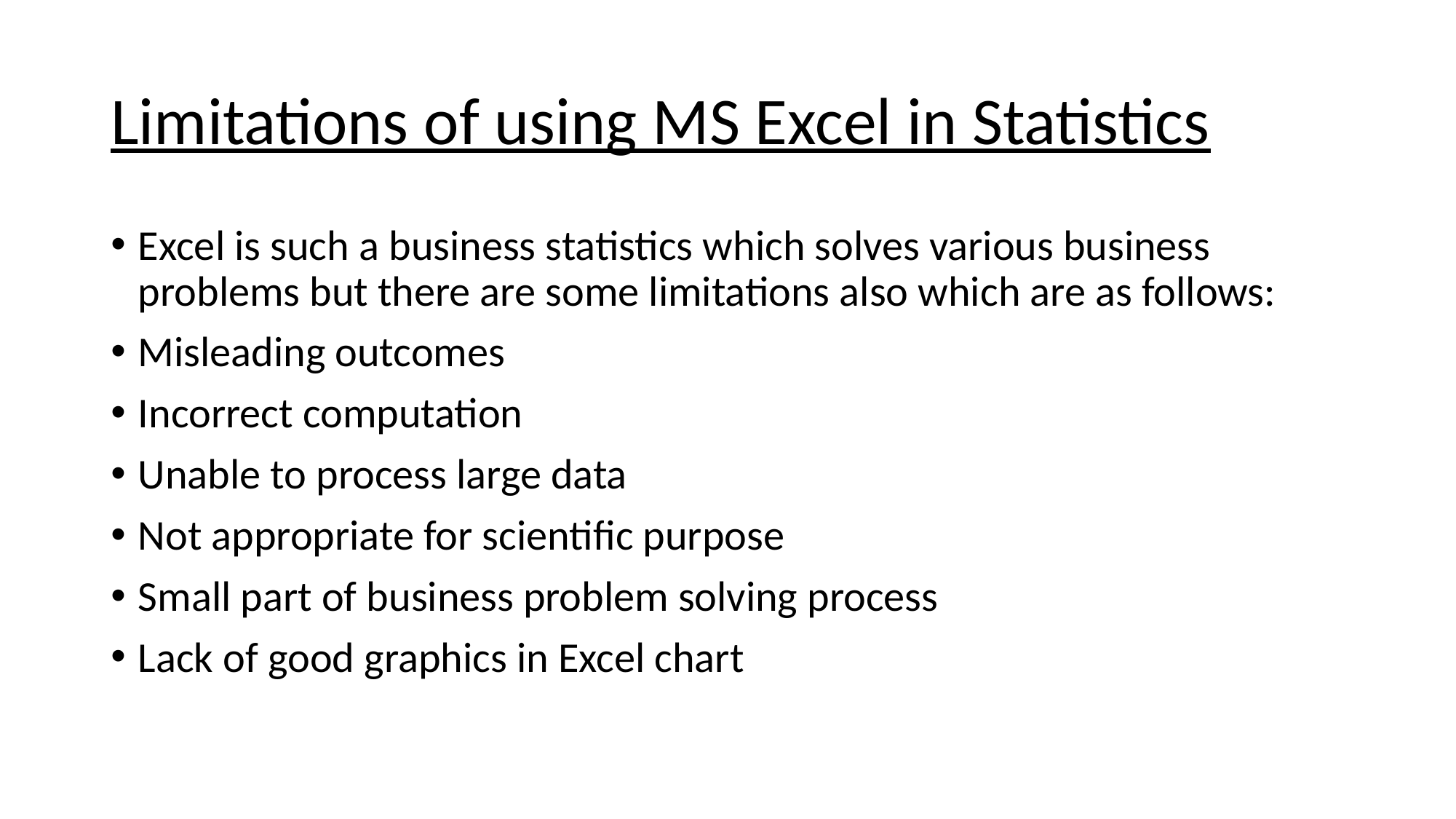

# Limitations of using MS Excel in Statistics
Excel is such a business statistics which solves various business problems but there are some limitations also which are as follows:
Misleading outcomes
Incorrect computation
Unable to process large data
Not appropriate for scientific purpose
Small part of business problem solving process
Lack of good graphics in Excel chart